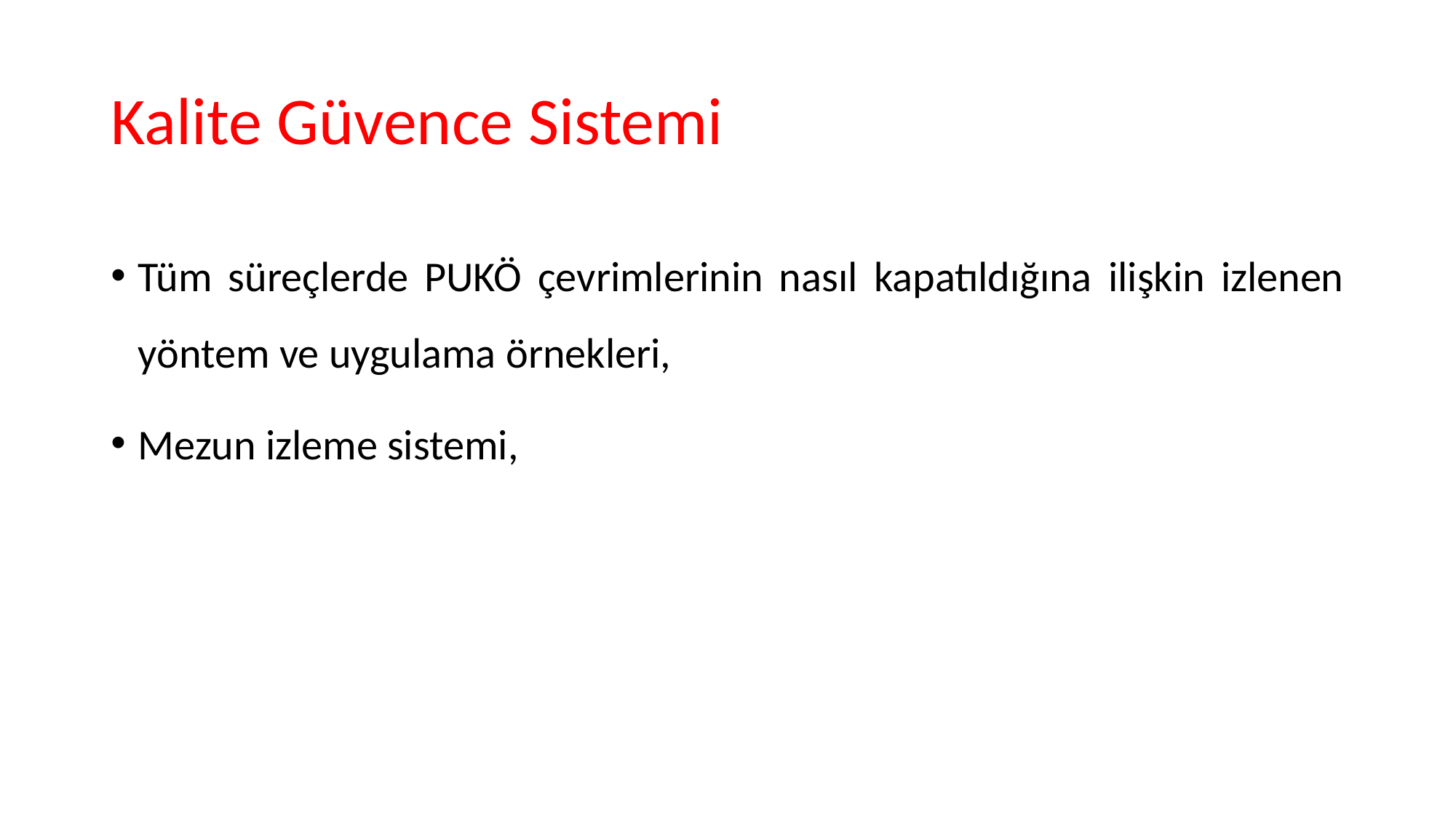

# Kalite Güvence Sistemi
Tüm süreçlerde PUKÖ çevrimlerinin nasıl kapatıldığına ilişkin izlenen yöntem ve uygulama örnekleri,
Mezun izleme sistemi,